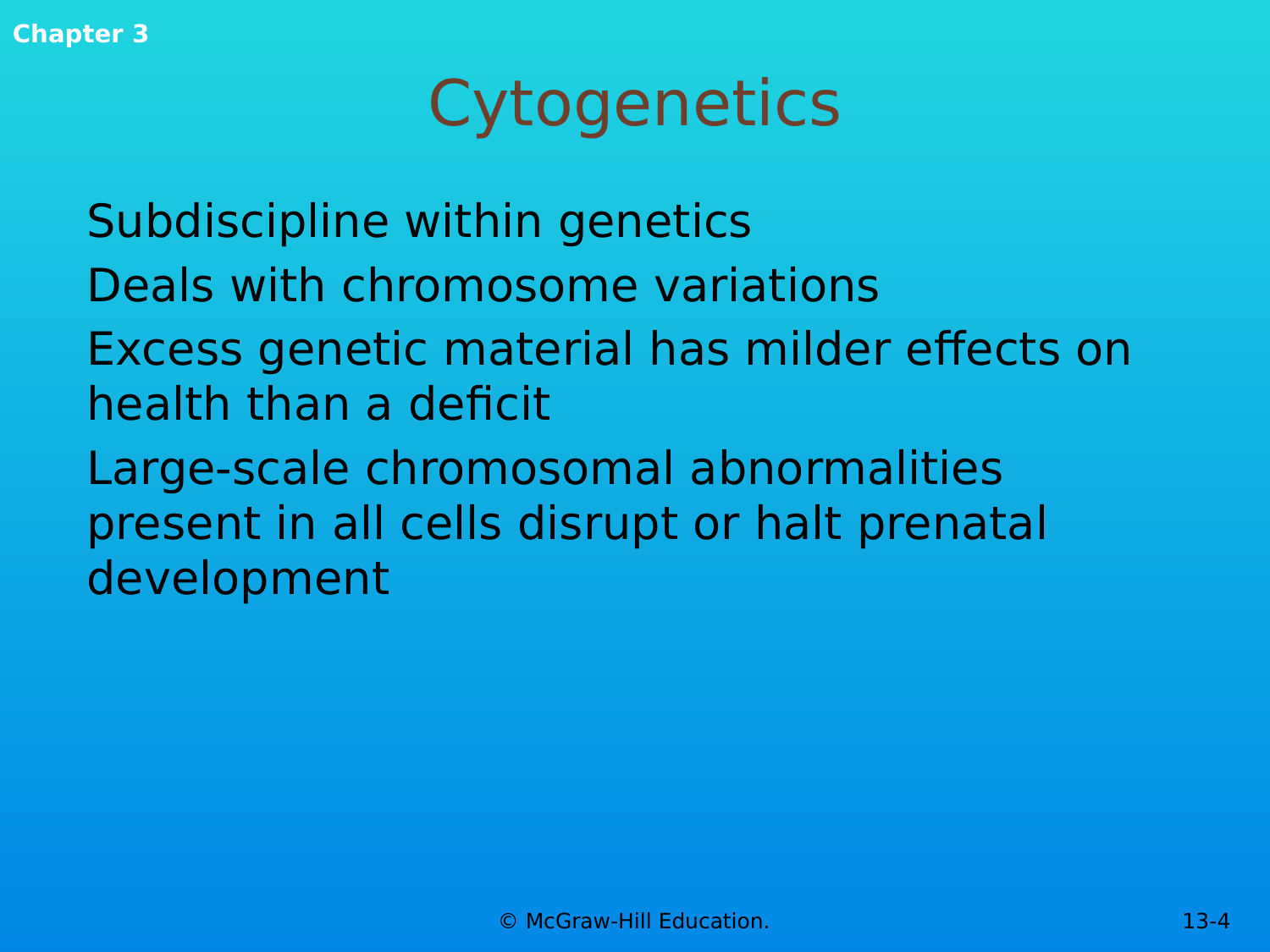

# Cytogenetics
Subdiscipline within genetics
Deals with chromosome variations
Excess genetic material has milder effects on health than a deficit
Large-scale chromosomal abnormalities present in all cells disrupt or halt prenatal development